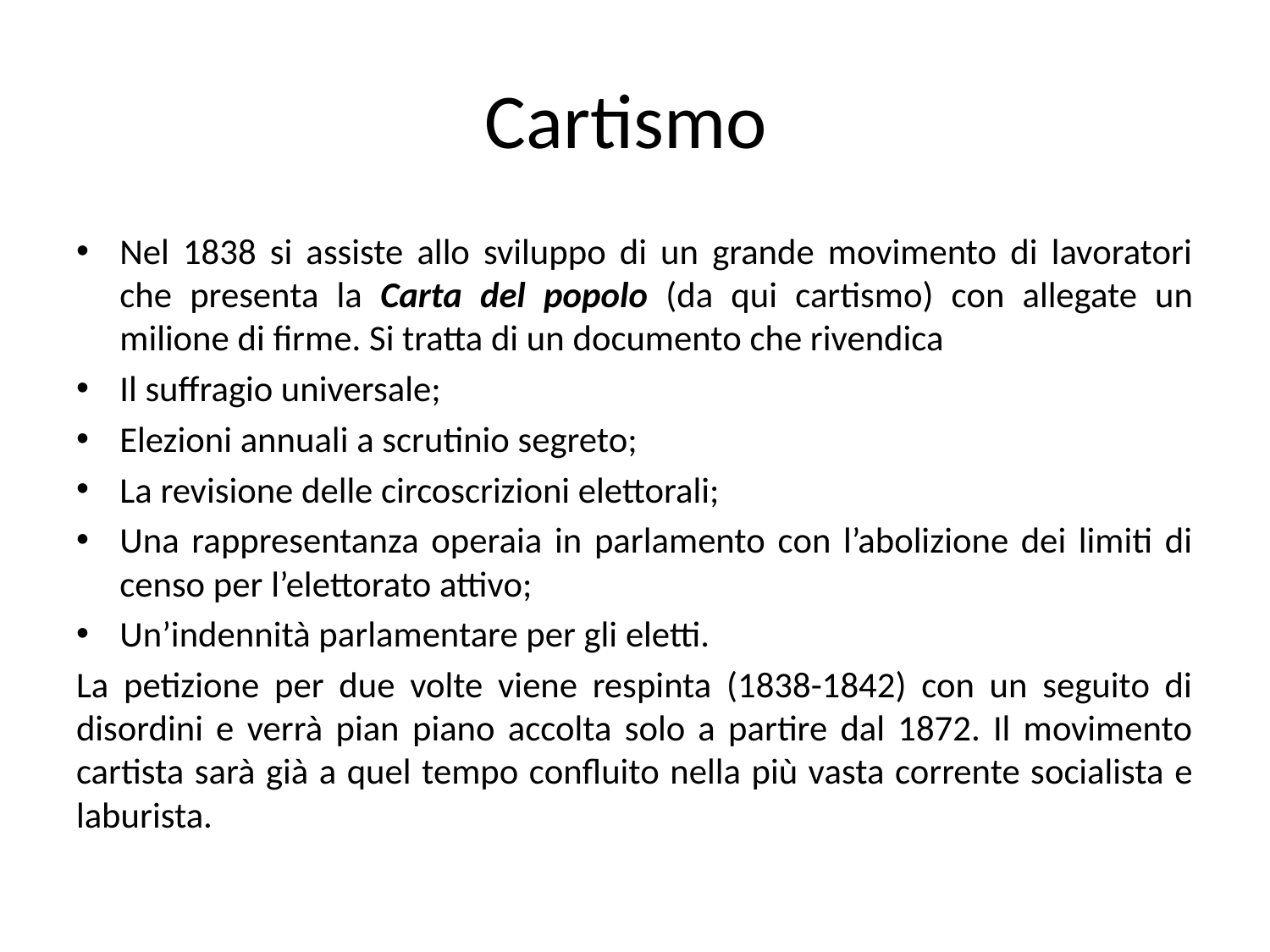

# Cartismo
Nel 1838 si assiste allo sviluppo di un grande movimento di lavoratori che presenta la Carta del popolo (da qui cartismo) con allegate un milione di firme. Si tratta di un documento che rivendica
Il suffragio universale;
Elezioni annuali a scrutinio segreto;
La revisione delle circoscrizioni elettorali;
Una rappresentanza operaia in parlamento con l’abolizione dei limiti di censo per l’elettorato attivo;
Un’indennità parlamentare per gli eletti.
La petizione per due volte viene respinta (1838-1842) con un seguito di disordini e verrà pian piano accolta solo a partire dal 1872. Il movimento cartista sarà già a quel tempo confluito nella più vasta corrente socialista e laburista.